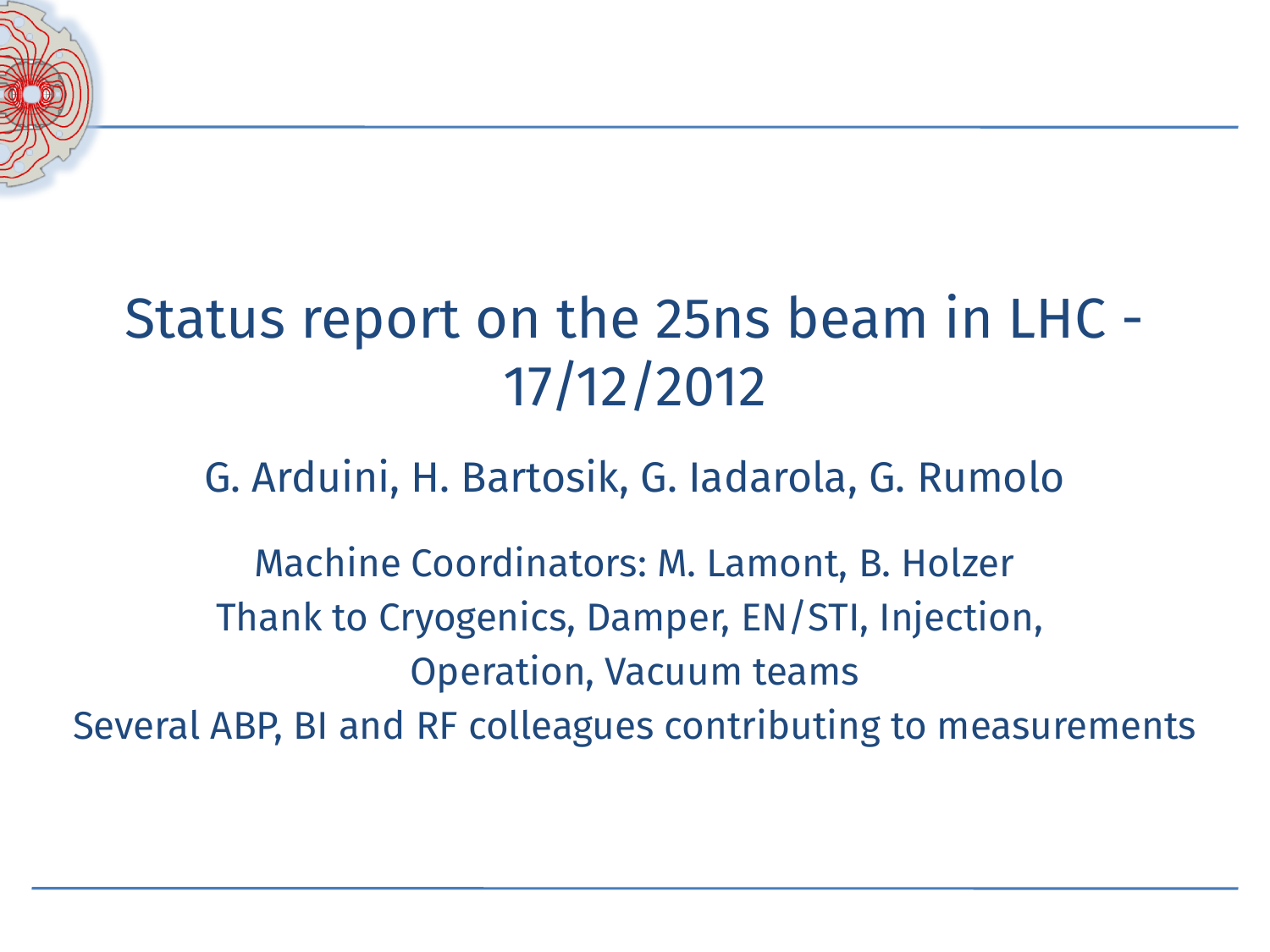

Status report on the 25ns beam in LHC - 17/12/2012

G. Arduini, H. Bartosik, G. Iadarola, G. Rumolo

Machine Coordinators: M. Lamont, B. Holzer
Thank to Cryogenics, Damper, EN/STI, Injection,
Operation, Vacuum teams
Several ABP, BI and RF colleagues contributing to measurements